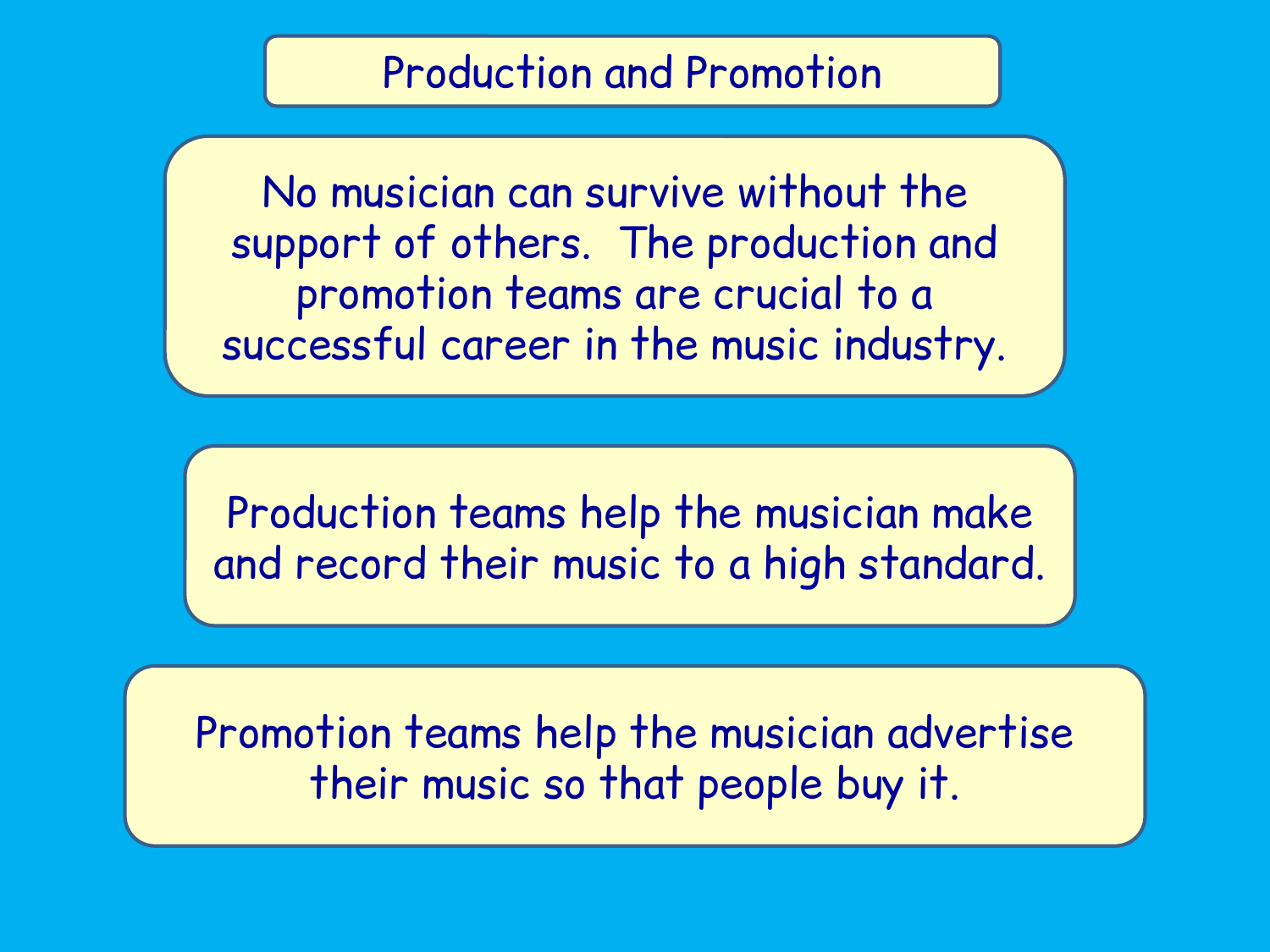

Production and Promotion

No musician can survive without the support of others.  The production and promotion teams are crucial to a successful career in the music industry.

Production teams help the musician make and record their music to a high standard.

Promotion teams help the musician advertise their music so that people buy it.